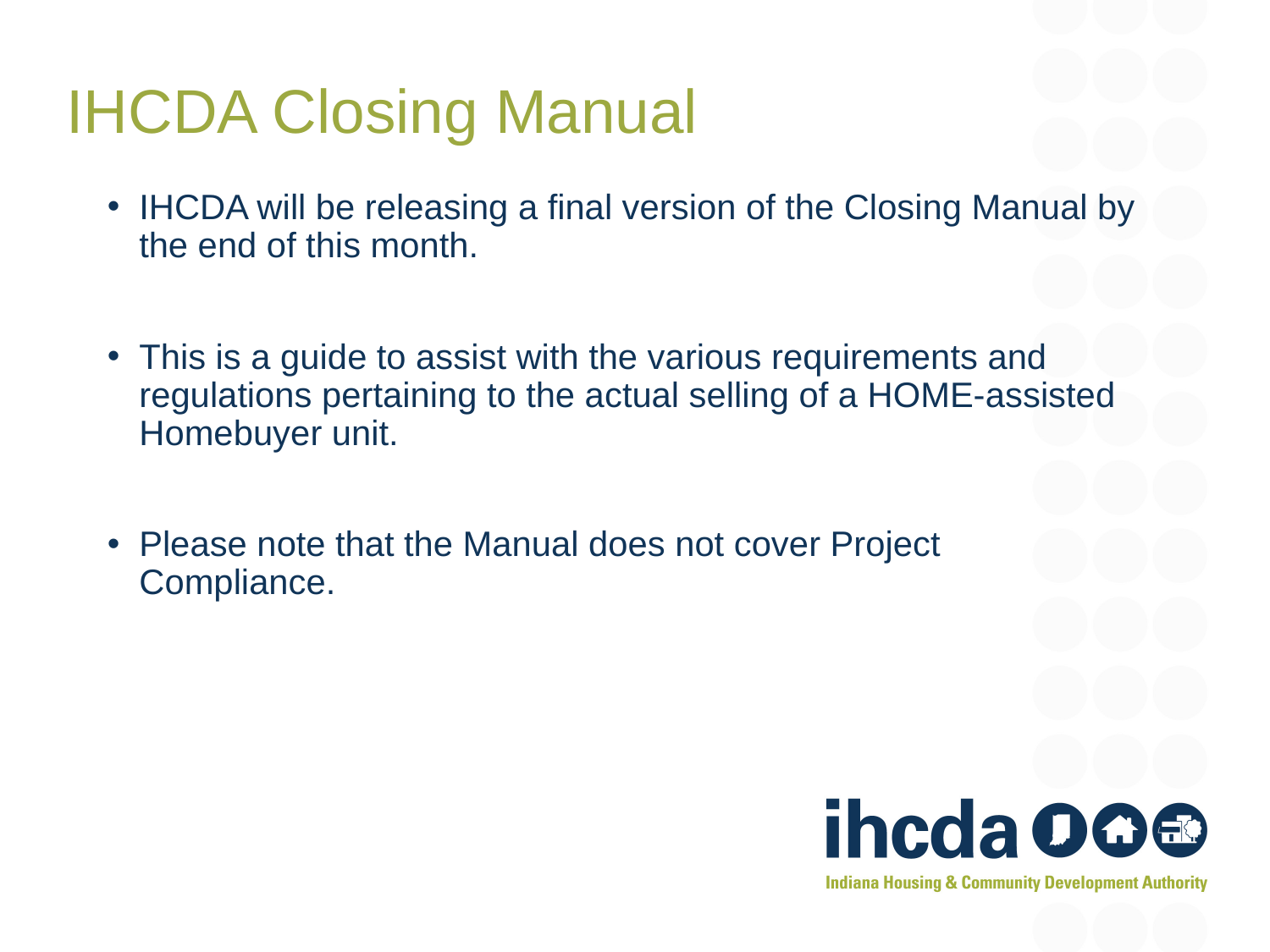

IHCDA Closing Manual
IHCDA will be releasing a final version of the Closing Manual by the end of this month.

This is a guide to assist with the various requirements and regulations pertaining to the actual selling of a HOME-assisted Homebuyer unit.

Please note that the Manual does not cover Project Compliance.